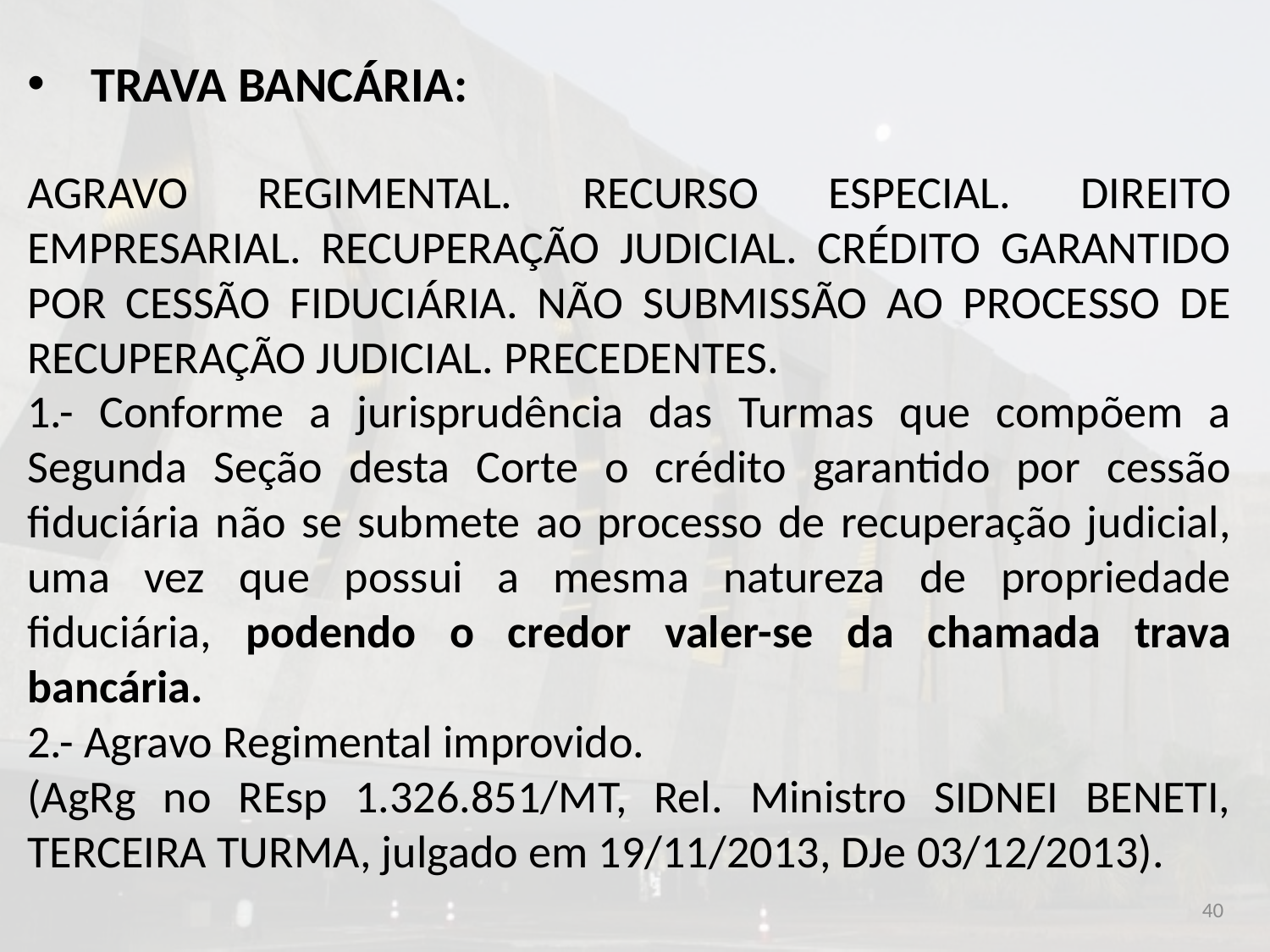

TRAVA BANCÁRIA:

AGRAVO REGIMENTAL. RECURSO ESPECIAL. DIREITO EMPRESARIAL. RECUPERAÇÃO JUDICIAL. CRÉDITO GARANTIDO POR CESSÃO FIDUCIÁRIA. NÃO SUBMISSÃO AO PROCESSO DE RECUPERAÇÃO JUDICIAL. PRECEDENTES.
1.- Conforme a jurisprudência das Turmas que compõem a Segunda Seção desta Corte o crédito garantido por cessão fiduciária não se submete ao processo de recuperação judicial, uma vez que possui a mesma natureza de propriedade fiduciária, podendo o credor valer-se da chamada trava bancária.
2.- Agravo Regimental improvido.
(AgRg no REsp 1.326.851/MT, Rel. Ministro SIDNEI BENETI, TERCEIRA TURMA, julgado em 19/11/2013, DJe 03/12/2013).

40